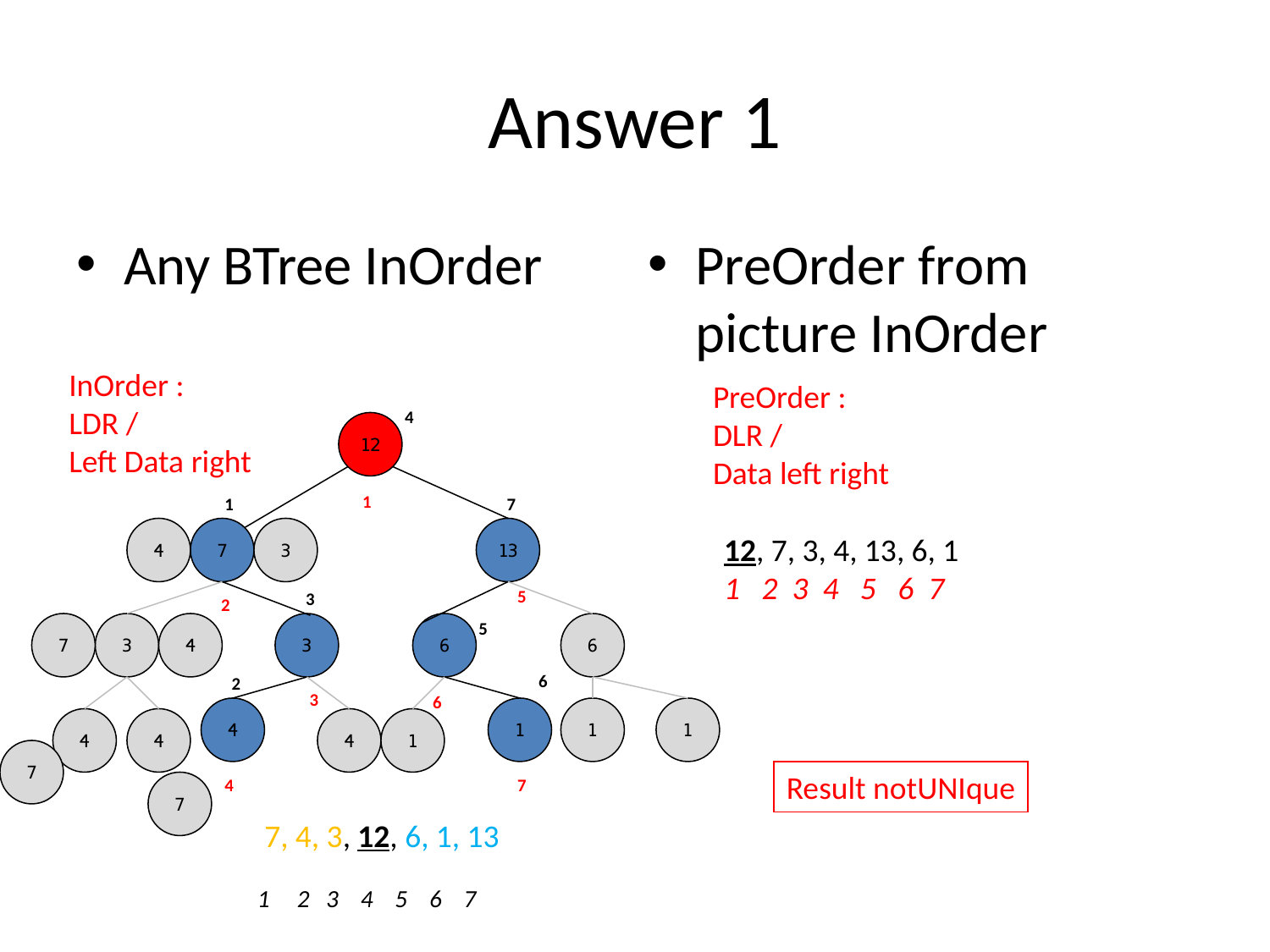

# Answer 1
Any BTree InOrder
PreOrder from picture InOrder
InOrder :
LDR /
Left Data right
PreOrder :
DLR /
Data left right
4
12
1
1
7
4
7
3
13
12, 7, 3, 4, 13, 6, 1
1   2  3  4   5   6  7
5
3
2
5
7
3
4
3
6
6
6
2
3
6
4
1
1
1
4
4
4
1
7
Result notUNIque
4
7
7
 7, 4, 3, 12, 6, 1, 13

1     2   3    4    5    6    7